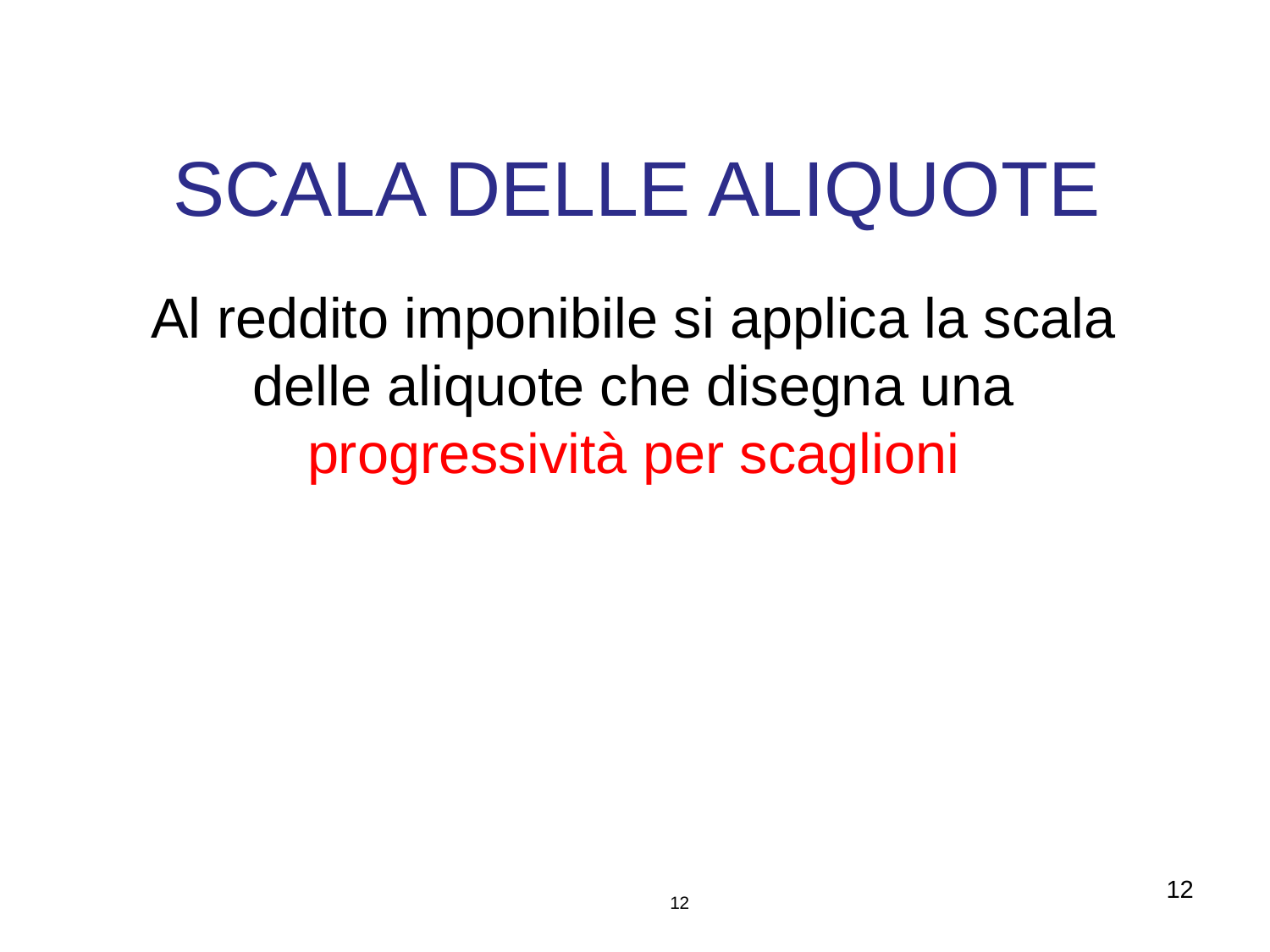

SCALA DELLE ALIQUOTE
Al reddito imponibile si applica la scala delle aliquote che disegna una progressività per scaglioni
12
12